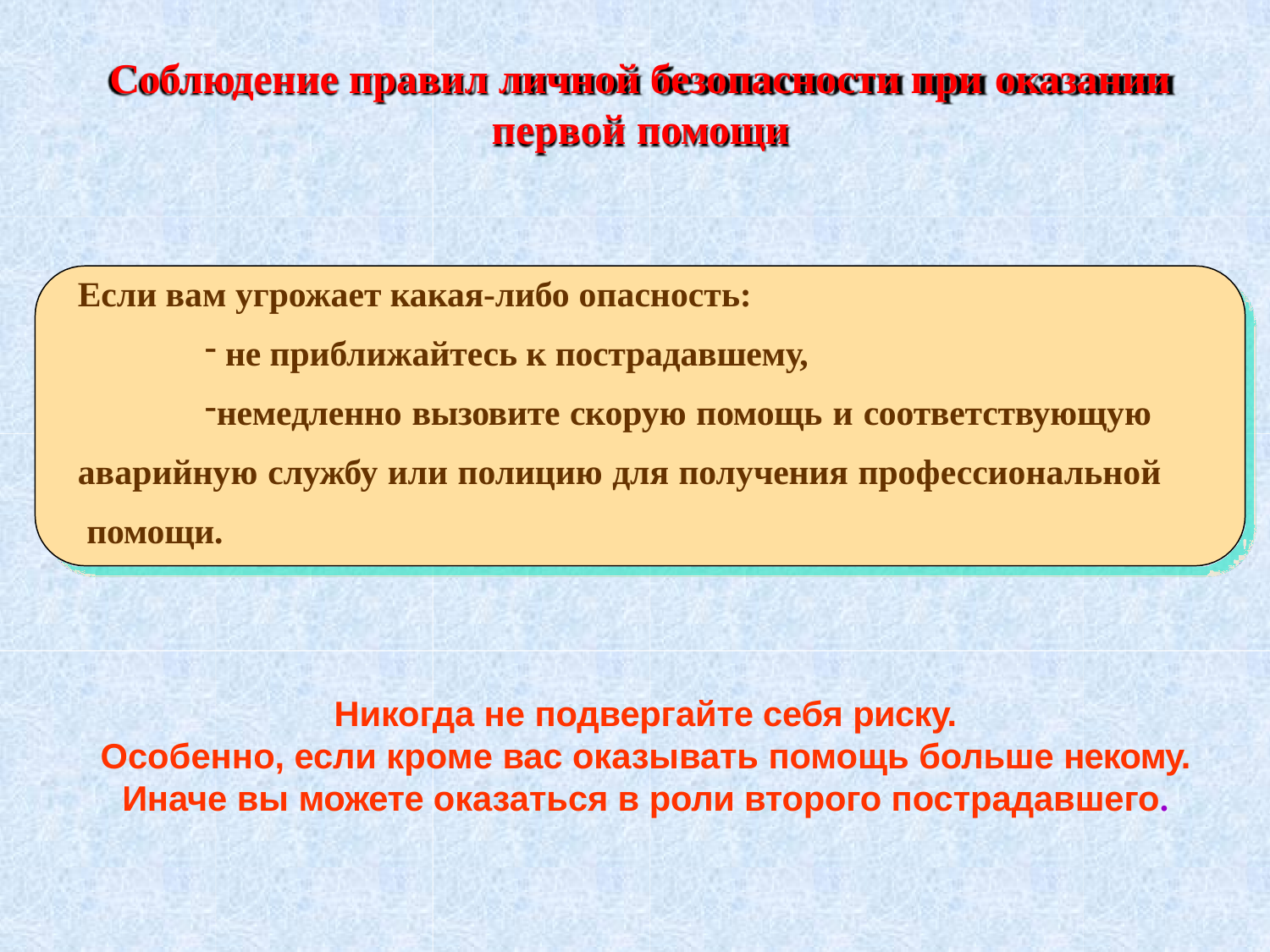

# Соблюдение правил личной безопасности при оказании
первой помощи

Если вам угрожает какая-либо опасность:
не приближайтесь к пострадавшему,
немедленно вызовите скорую помощь и соответствующую  аварийную службу или полицию для получения профессиональной  помощи.

Никогда не подвергайте себя риску.
Особенно, если кроме вас оказывать помощь больше некому.
Иначе вы можете оказаться в роли второго пострадавшего.